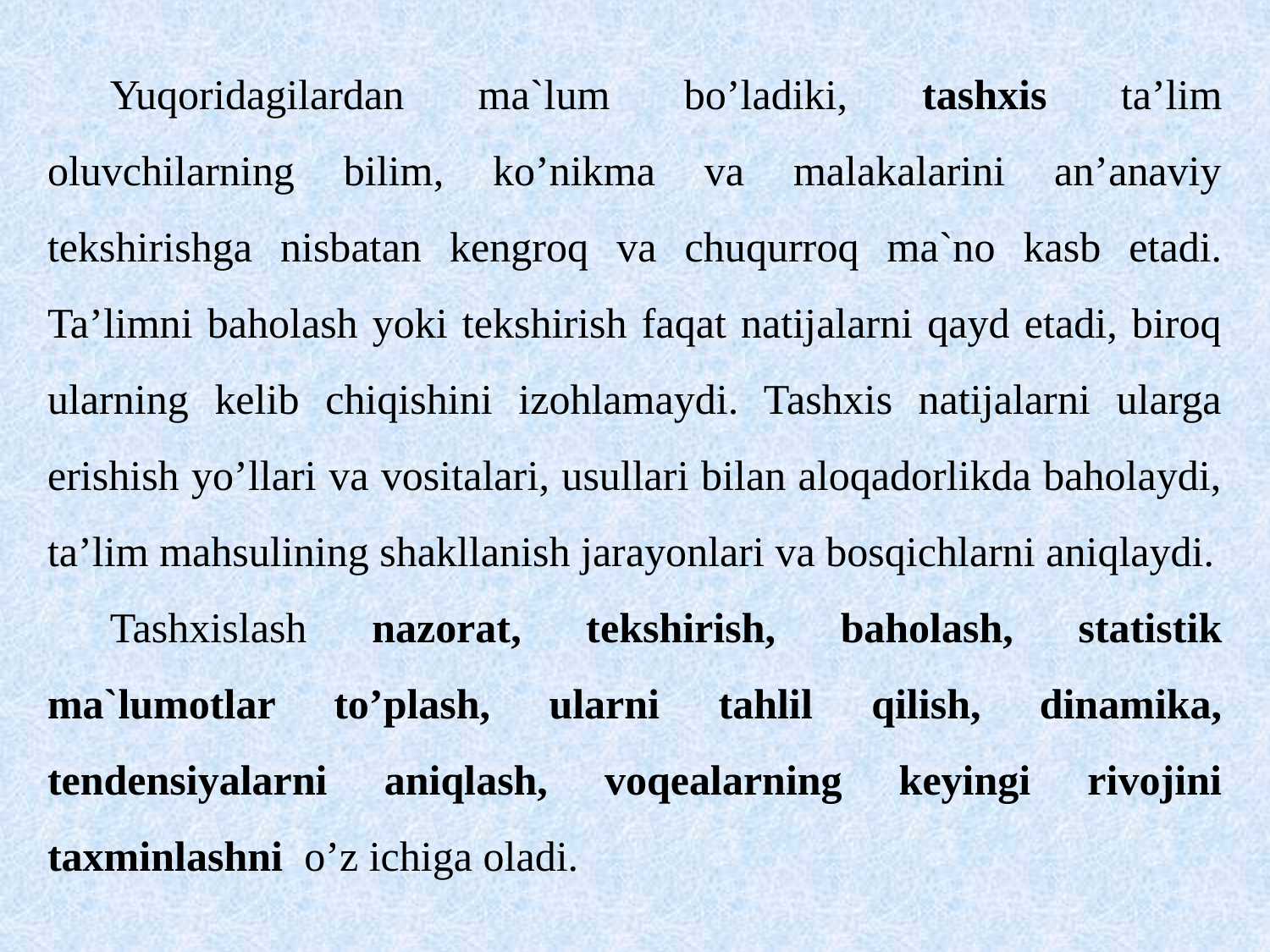

Yuqoridagilardan ma`lum bo’ladiki, tashxis ta’lim oluvchilarning bilim, ko’nikma va malakalarini an’anaviy tekshirishga nisbatan kengroq va chuqurroq ma`no kasb etadi. Ta’limni baholash yoki tekshirish faqat natijalarni qayd etadi, biroq ularning kelib chiqishini izohlamaydi. Tashxis natijalarni ularga erishish yo’llari va vositalari, usullari bilan aloqadorlikda baholaydi, ta’lim mahsulining shakllanish jarayonlari va bosqichlarni aniqlaydi.
Tashxislash nazorat, tekshirish, baholash, statistik ma`lumotlar to’plash, ularni tahlil qilish, dinamika, tendensiyalarni aniqlash, voqealarning keyingi rivojini taxminlashni  o’z ichiga oladi.